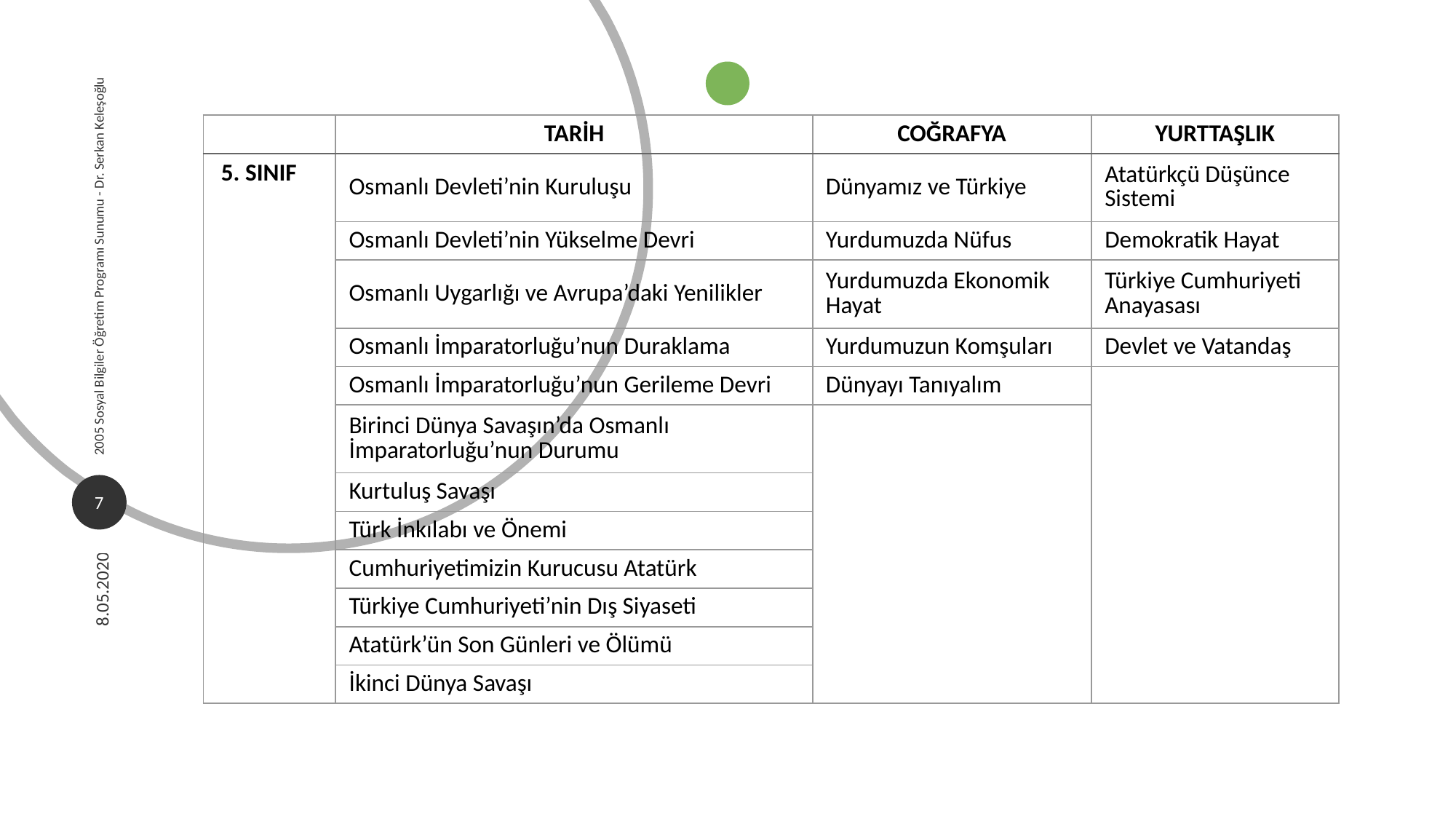

|  | TARİH | COĞRAFYA | YURTTAŞLIK |
| --- | --- | --- | --- |
| 5. SINIF | Osmanlı Devleti’nin Kuruluşu | Dünyamız ve Türkiye | Atatürkçü Düşünce Sistemi |
|  | Osmanlı Devleti’nin Yükselme Devri | Yurdumuzda Nüfus | Demokratik Hayat |
|  | Osmanlı Uygarlığı ve Avrupa’daki Yenilikler | Yurdumuzda Ekonomik Hayat | Türkiye Cumhuriyeti Anayasası |
|  | Osmanlı İmparatorluğu’nun Duraklama | Yurdumuzun Komşuları | Devlet ve Vatandaş |
|  | Osmanlı İmparatorluğu’nun Gerileme Devri | Dünyayı Tanıyalım |  |
|  | Birinci Dünya Savaşın’da Osmanlı İmparatorluğu’nun Durumu |  |  |
|  | Kurtuluş Savaşı |  |  |
|  | Türk İnkılabı ve Önemi |  |  |
|  | Cumhuriyetimizin Kurucusu Atatürk |  |  |
|  | Türkiye Cumhuriyeti’nin Dış Siyaseti |  |  |
|  | Atatürk’ün Son Günleri ve Ölümü |  |  |
|  | İkinci Dünya Savaşı |  |  |
2005 Sosyal Bilgiler Öğretim Programı Sunumu - Dr. Serkan Keleşoğlu
7
8.05.2020